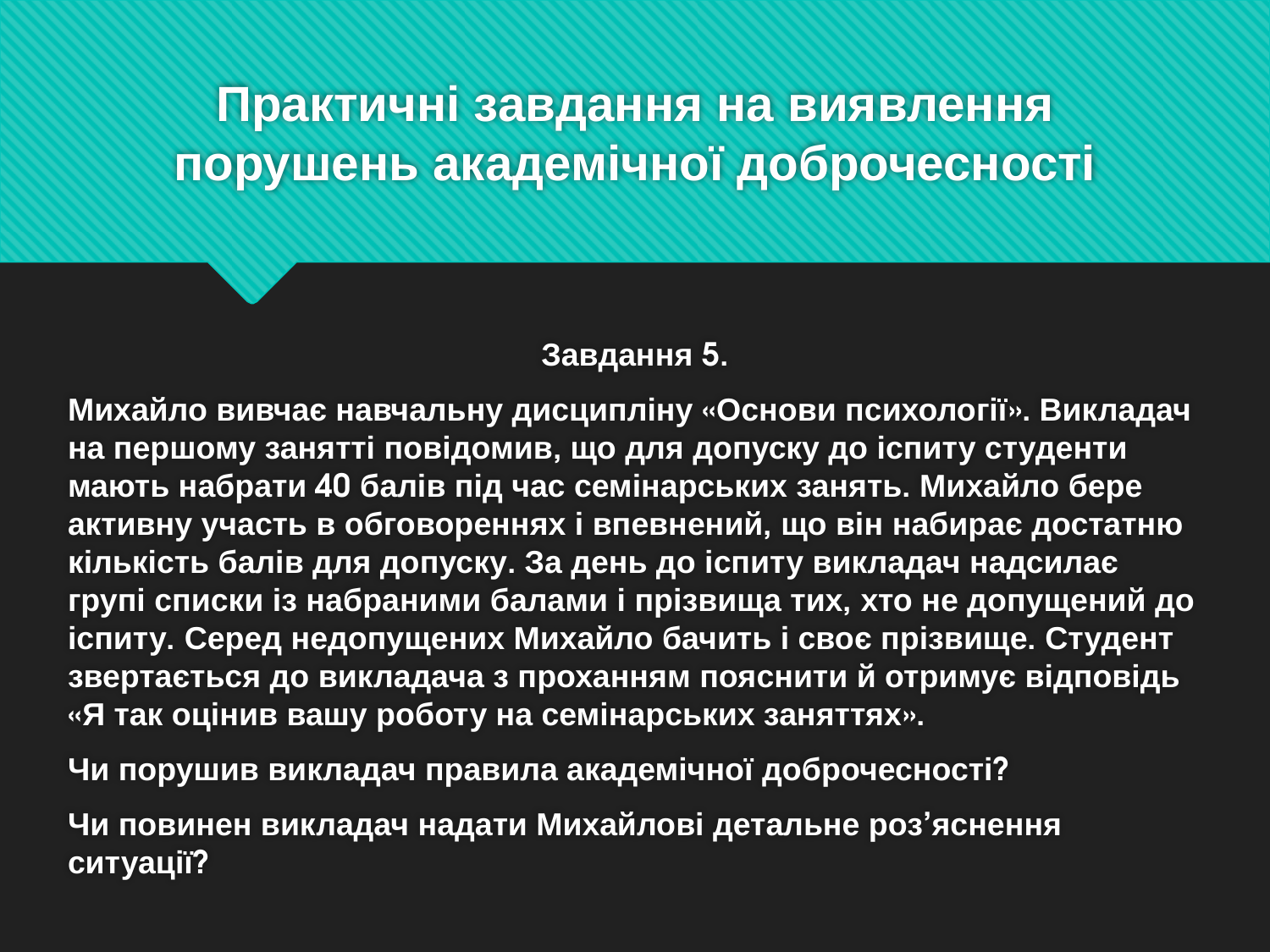

# Практичні завдання на виявлення порушень академічної доброчесності
Завдання 5.
Михайло вивчає навчальну дисципліну «Основи психології». Викладач на першому занятті повідомив, що для допуску до іспиту студенти мають набрати 40 балів під час семінарських занять. Михайло бере активну участь в обговореннях і впевнений, що він набирає достатню кількість балів для допуску. За день до іспиту викладач надсилає групі списки із набраними балами і прізвища тих, хто не допущений до іспиту. Серед недопущених Михайло бачить і своє прізвище. Студент звертається до викладача з проханням пояснити й отримує відповідь «Я так оцінив вашу роботу на семінарських заняттях».
Чи порушив викладач правила академічної доброчесності?
Чи повинен викладач надати Михайлові детальне роз’яснення ситуації?